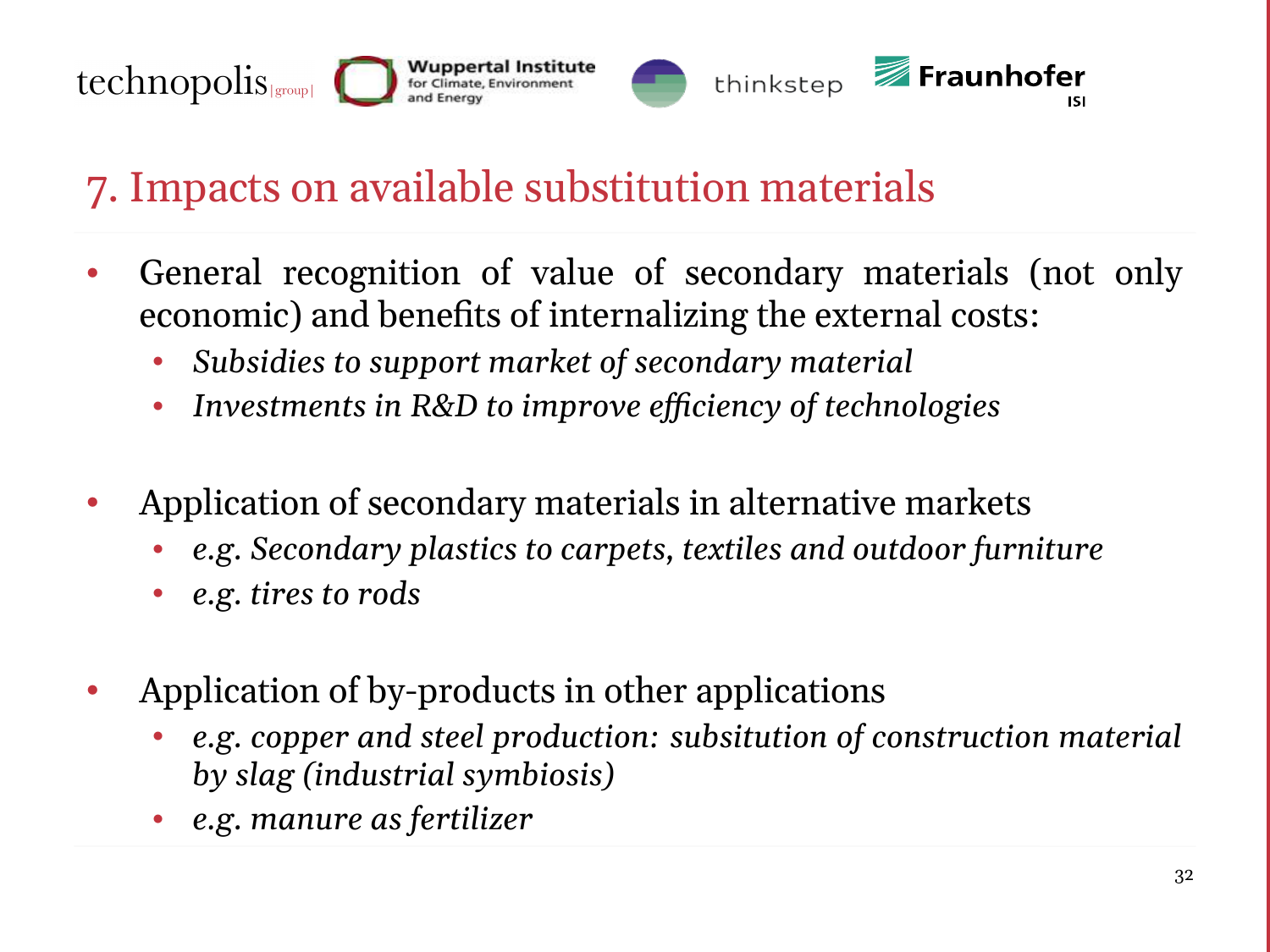

# 7. Impacts on available substitution materials
General recognition of value of secondary materials (not only economic) and benefits of internalizing the external costs:
Subsidies to support market of secondary material
Investments in R&D to improve efficiency of technologies

Application of secondary materials in alternative markets
e.g. Secondary plastics to carpets, textiles and outdoor furniture
e.g. tires to rods

Application of by-products in other applications
e.g. copper and steel production: subsitution of construction material by slag (industrial symbiosis)
e.g. manure as fertilizer
32